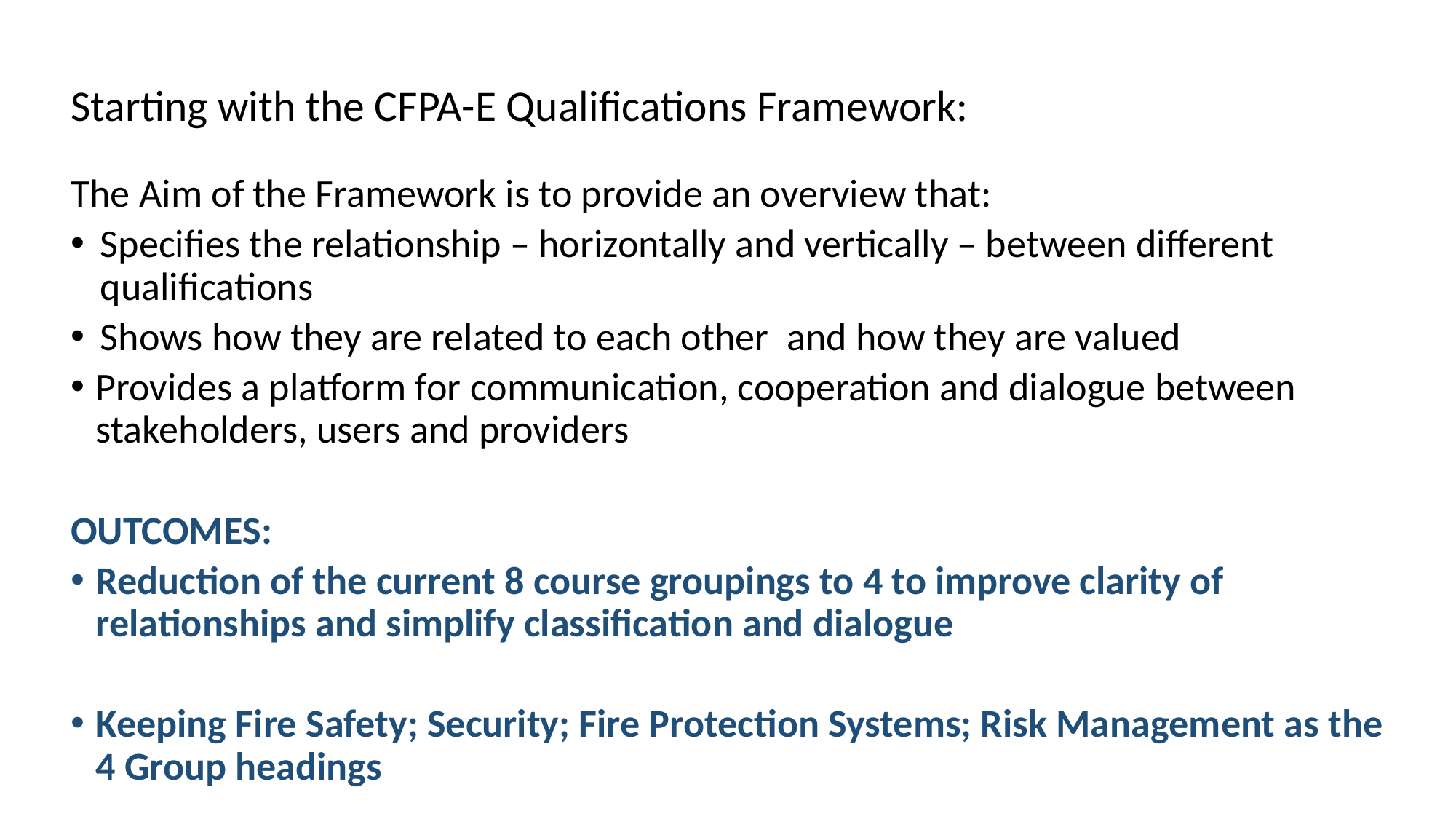

# Starting with the CFPA-E Qualifications Framework:
The Aim of the Framework is to provide an overview that:
Specifies the relationship – horizontally and vertically – between different qualifications
Shows how they are related to each other  and how they are valued
Provides a platform for communication, cooperation and dialogue between stakeholders, users and providers

OUTCOMES:
Reduction of the current 8 course groupings to 4 to improve clarity of relationships and simplify classification and dialogue

Keeping Fire Safety; Security; Fire Protection Systems; Risk Management as the 4 Group headings